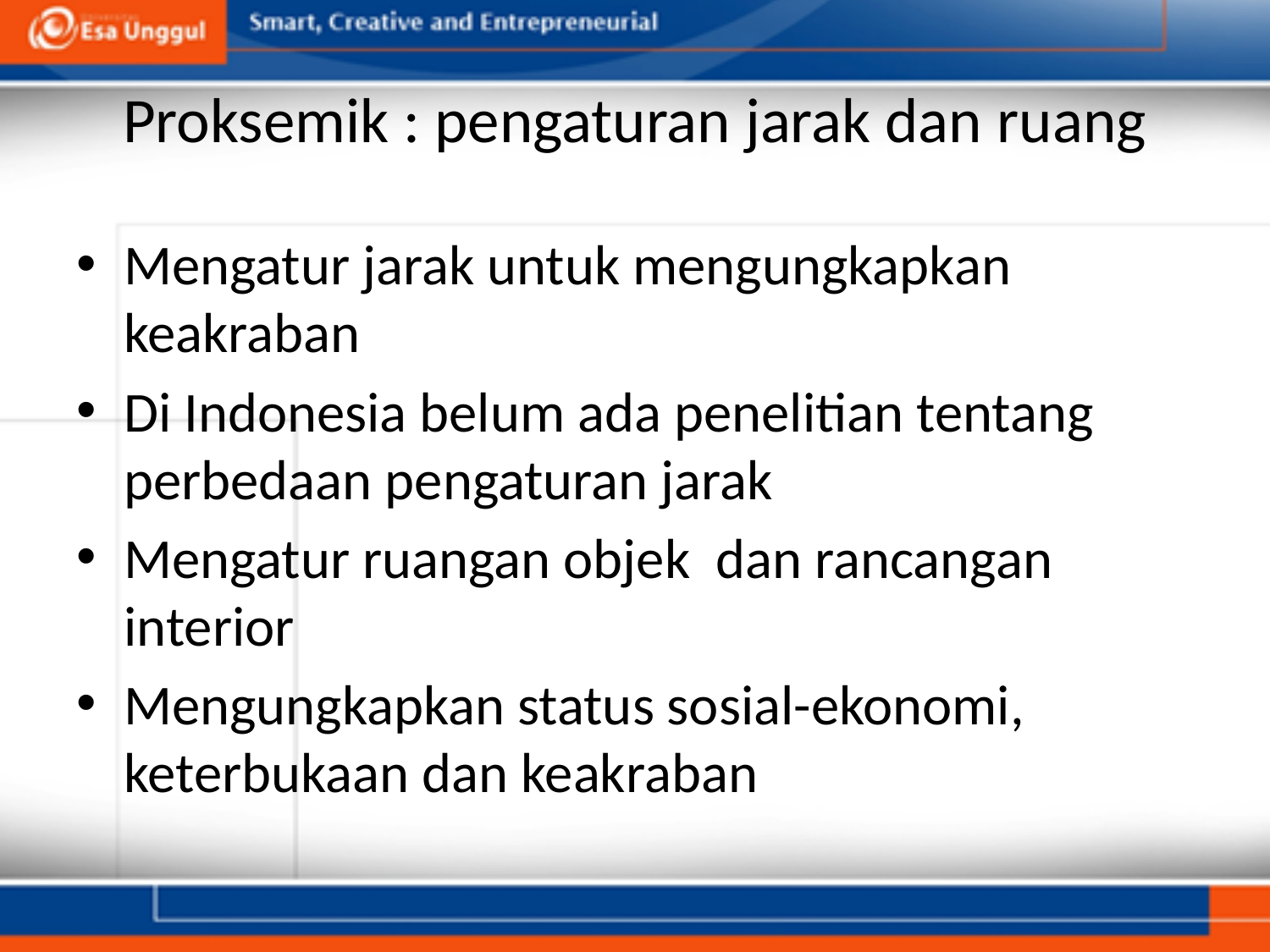

# Proksemik : pengaturan jarak dan ruang
Mengatur jarak untuk mengungkapkan keakraban
Di Indonesia belum ada penelitian tentang perbedaan pengaturan jarak
Mengatur ruangan objek  dan rancangan interior
Mengungkapkan status sosial-ekonomi, keterbukaan dan keakraban